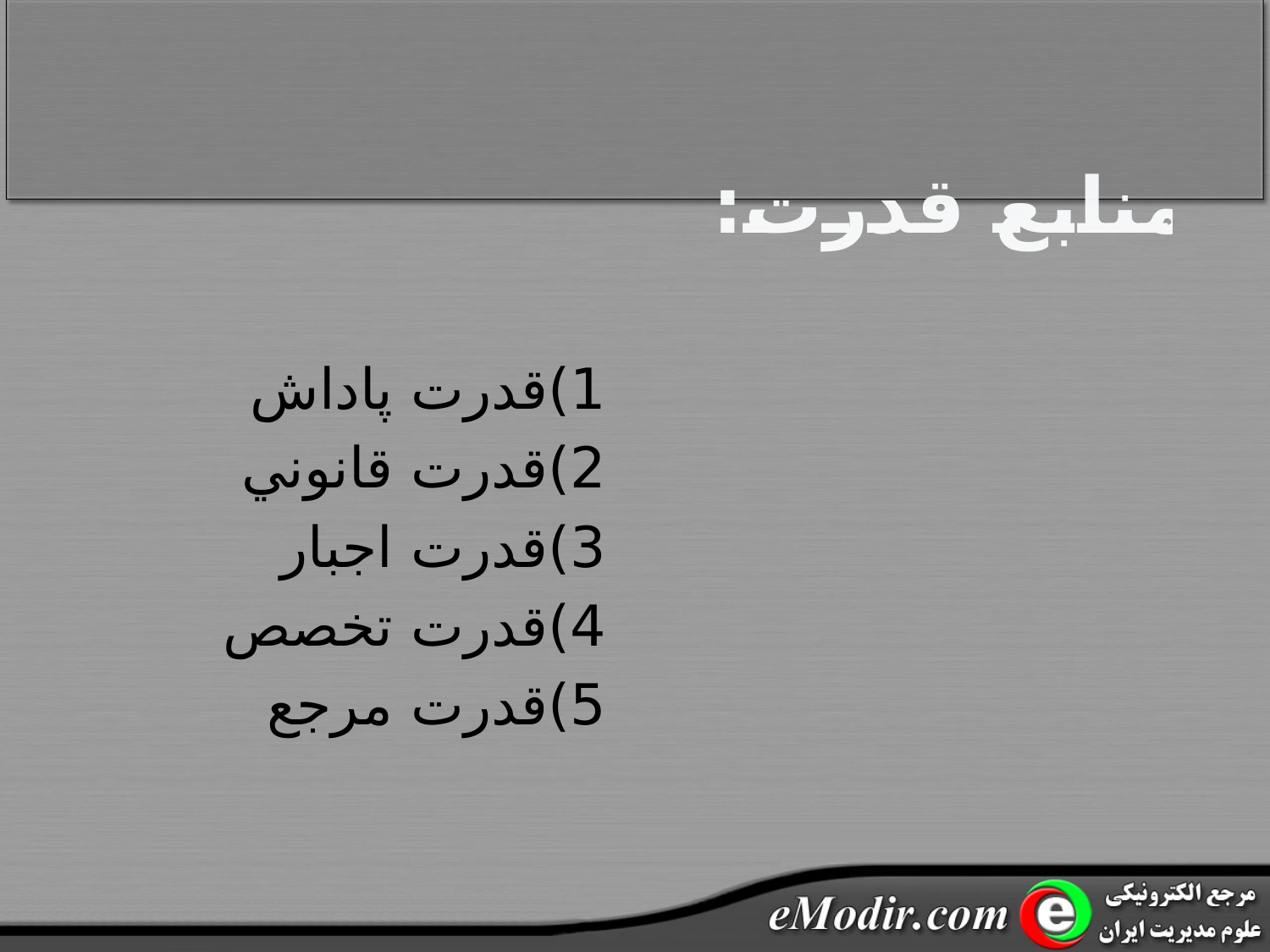

# منابع قدرت:

						1)قدرت پاداش
						2)قدرت قانوني
						3)قدرت اجبار
						4)قدرت تخصص
						5)قدرت مرجع